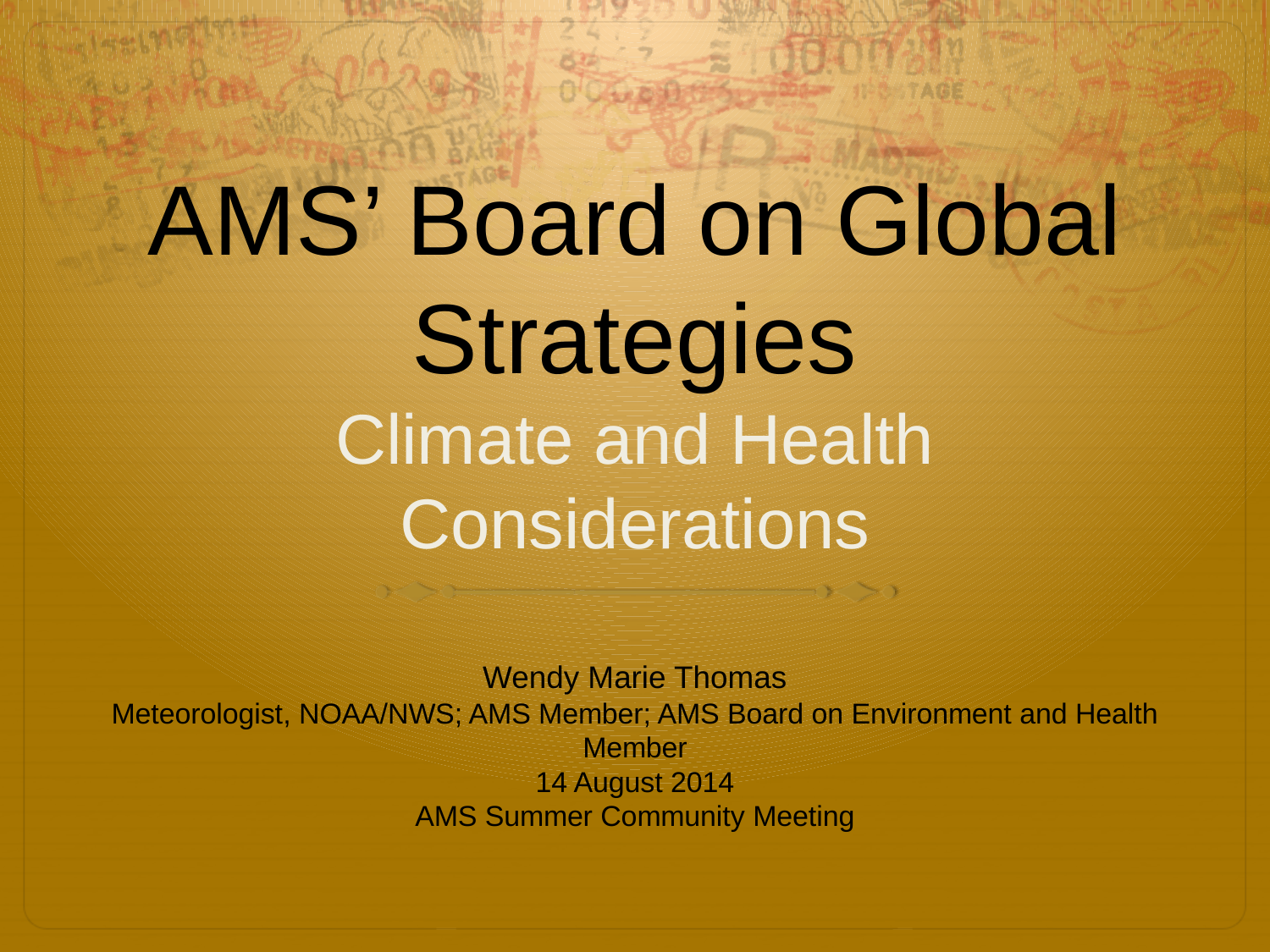

# AMS’ Board on Global Strategies Climate and Health Considerations

Wendy Marie Thomas
Meteorologist, NOAA/NWS; AMS Member; AMS Board on Environment and Health Member
14 August 2014
AMS Summer Community Meeting